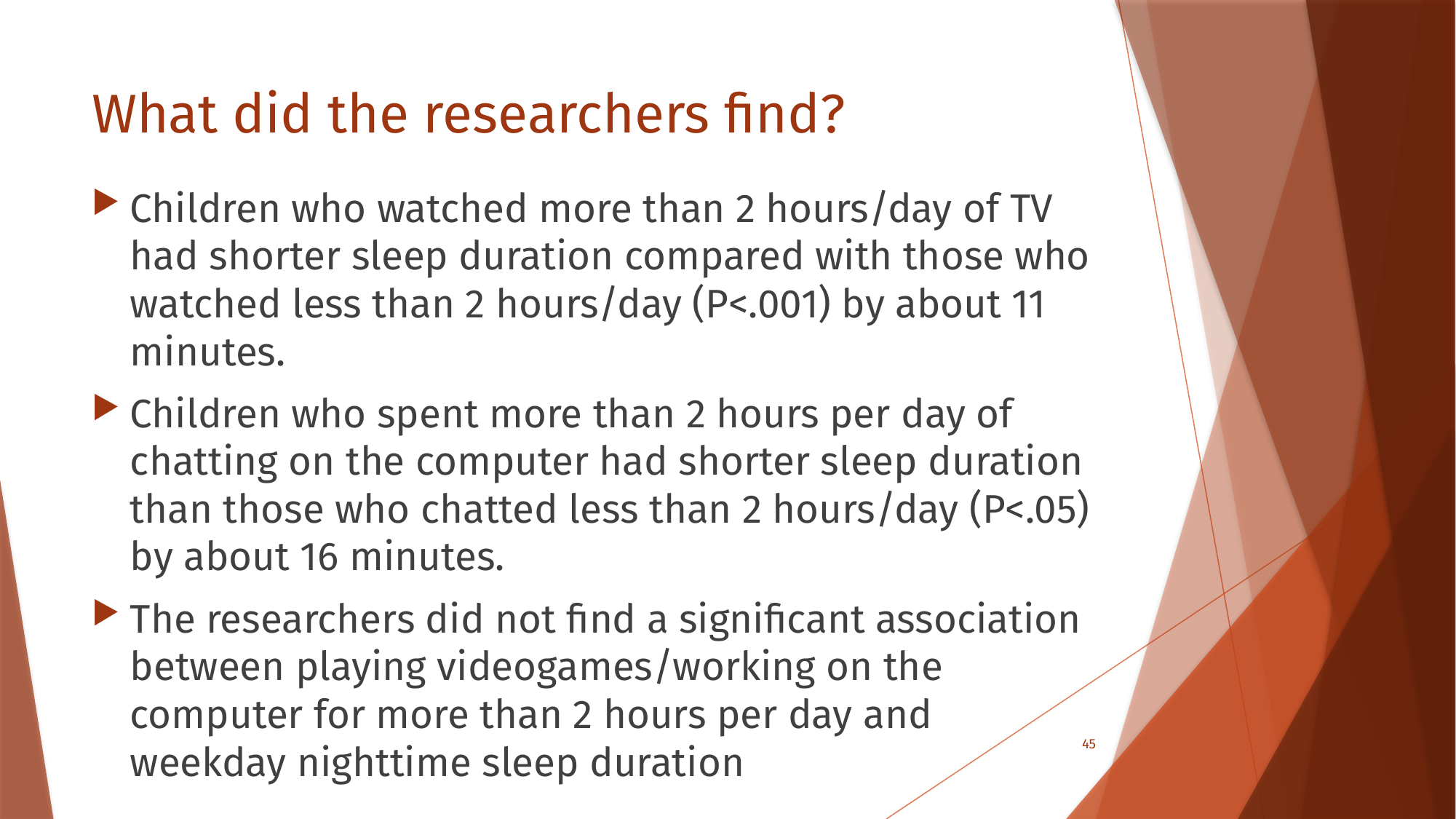

# What did the researchers find?
Children who watched more than 2 hours/day of TV had shorter sleep duration compared with those who watched less than 2 hours/day (P<.001) by about 11 minutes.
Children who spent more than 2 hours per day of chatting on the computer had shorter sleep duration than those who chatted less than 2 hours/day (P<.05) by about 16 minutes.
The researchers did not find a significant association between playing videogames/working on the computer for more than 2 hours per day and weekday nighttime sleep duration

45